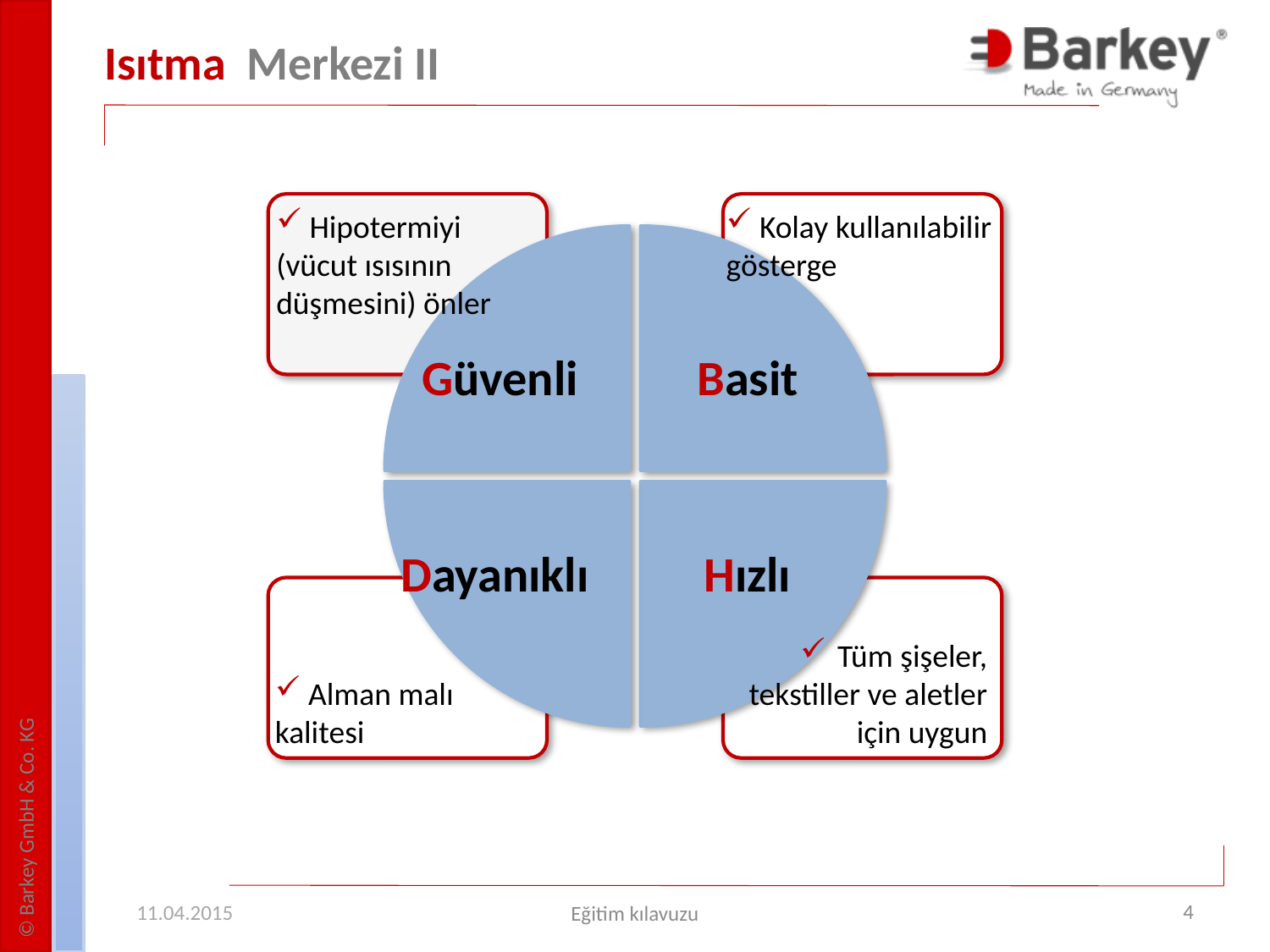

# Isıtma  Merkezi II

 Kolay kullanılabilir gösterge
 Hipotermiyi (vücut ısısının düşmesini) önler

Güvenli
Basit

Dayanıklı
Hızlı

 Tüm şişeler, tekstiller ve aletler için uygun
 Alman malı kalitesi
Eğitim kılavuzu